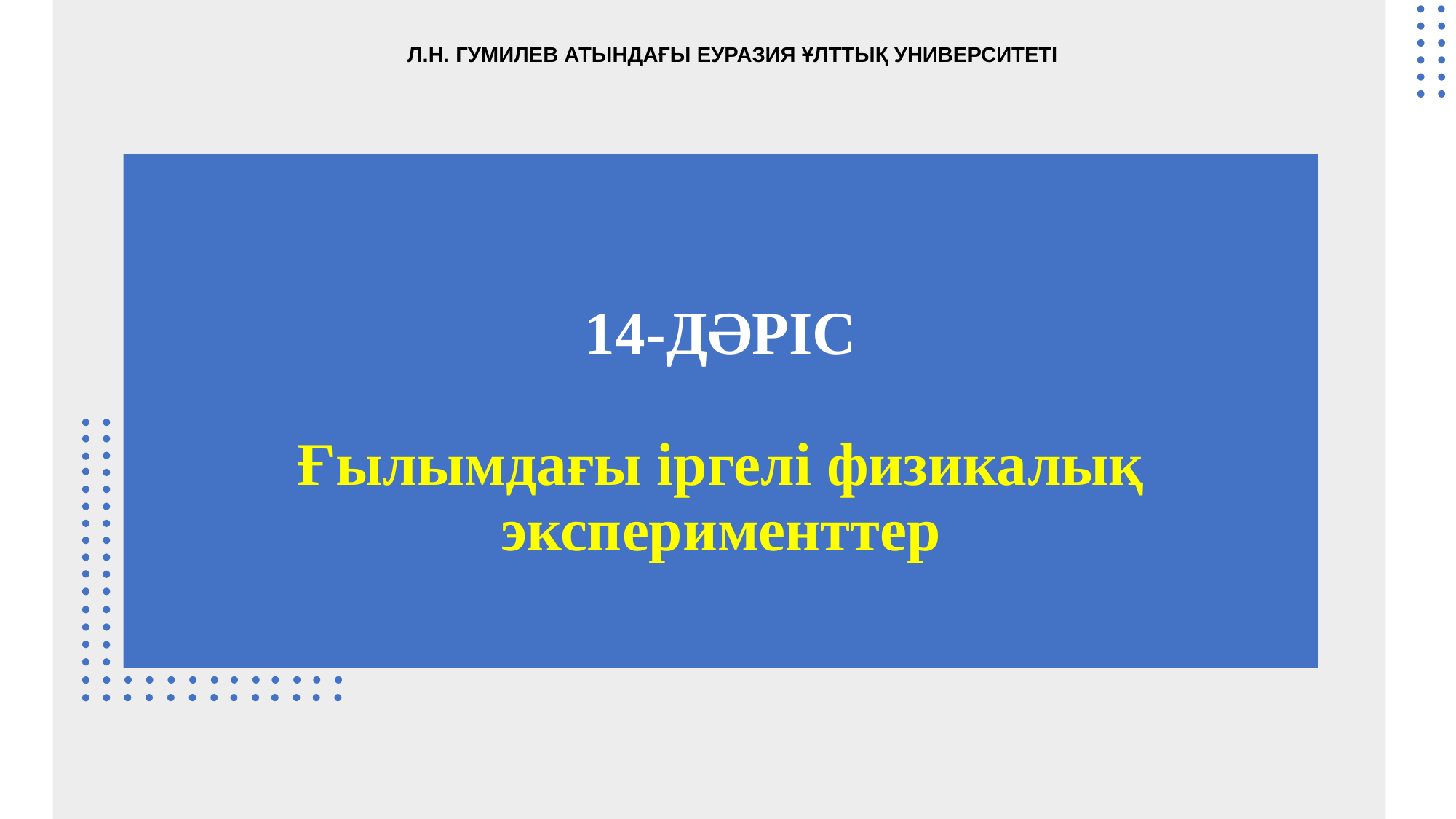

Л.Н. ГУМИЛЕВ АТЫНДАҒЫ ЕУРАЗИЯ ҰЛТТЫҚ УНИВЕРСИТЕТІ

14-ДӘРІС

Ғылымдағы іргелі физикалық эксперименттер